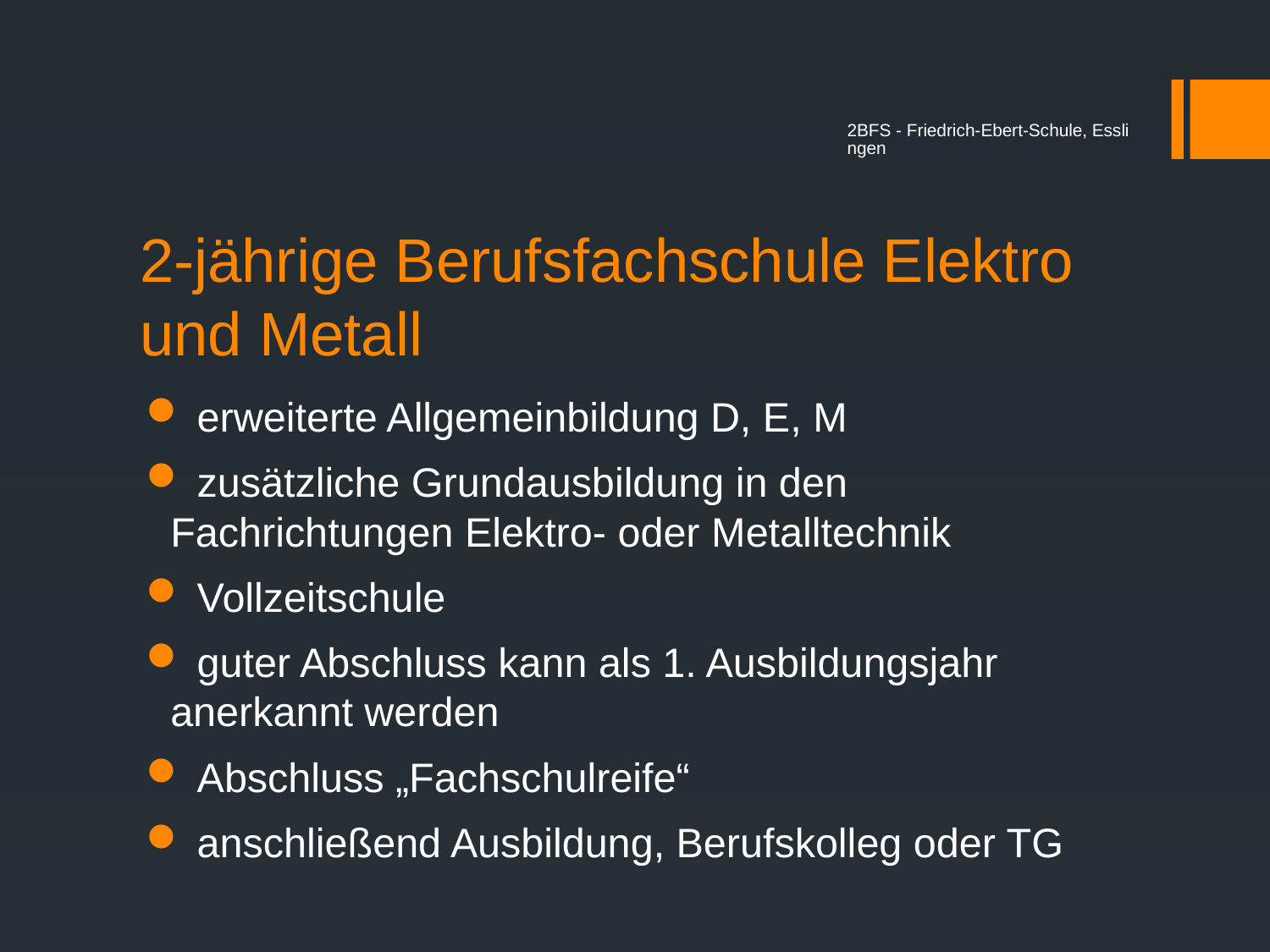

2BFS - Friedrich-Ebert-Schule, Esslingen
# 2-jährige Berufsfachschule Elektro und Metall
 erweiterte Allgemeinbildung D, E, M
 zusätzliche Grundausbildung in den Fachrichtungen Elektro- oder Metalltechnik
 Vollzeitschule
 guter Abschluss kann als 1. Ausbildungsjahr anerkannt werden
 Abschluss „Fachschulreife“
 anschließend Ausbildung, Berufskolleg oder TG